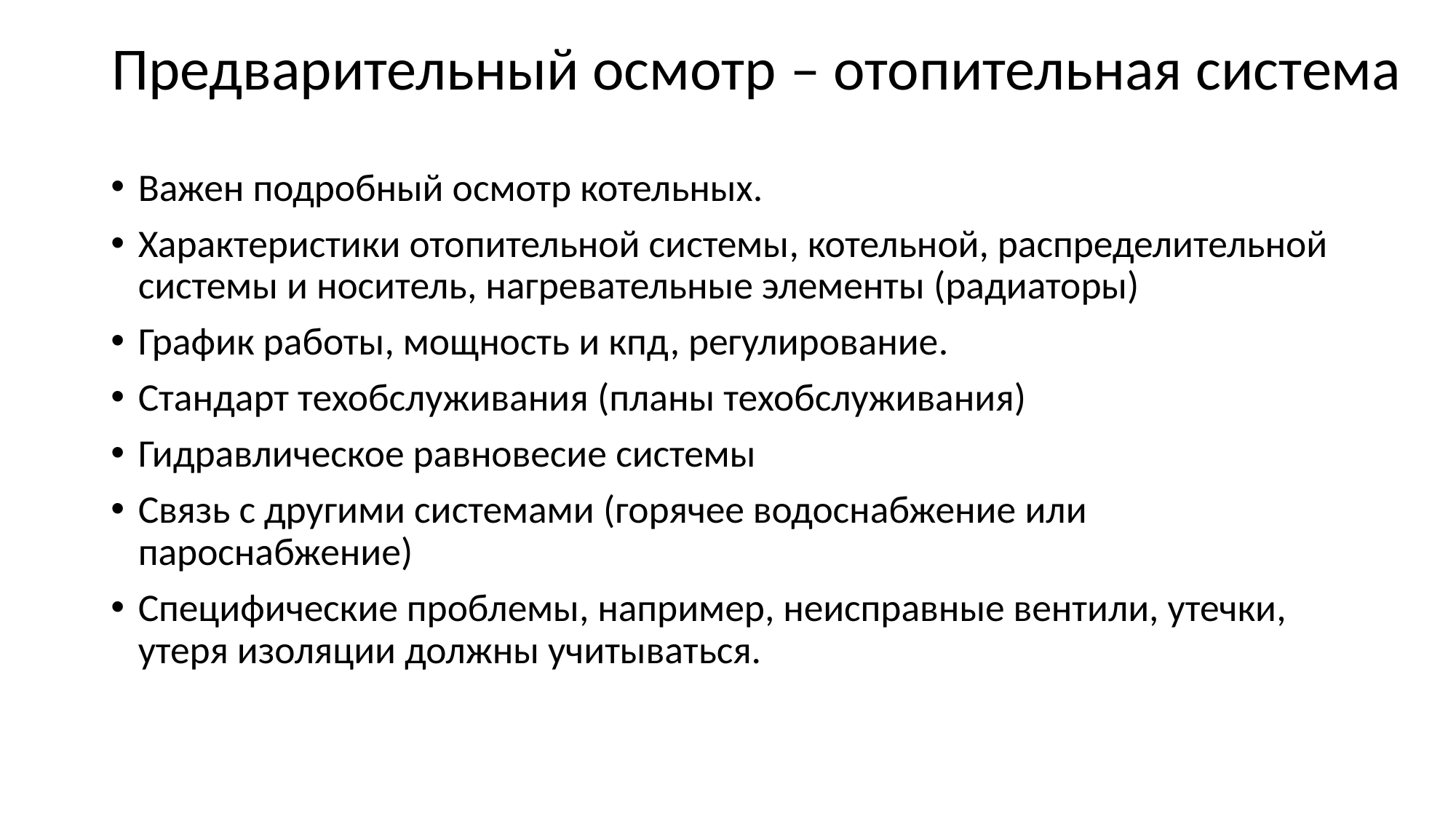

# Предварительный осмотр – отопительная система
Важен подробный осмотр котельных.
Характеристики отопительной системы, котельной, распределительной системы и носитель, нагревательные элементы (радиаторы)
График работы, мощность и кпд, регулирование.
Стандарт техобслуживания (планы техобслуживания)
Гидравлическое равновесие системы
Связь с другими системами (горячее водоснабжение или пароснабжение)
Специфические проблемы, например, неисправные вентили, утечки, утеря изоляции должны учитываться.